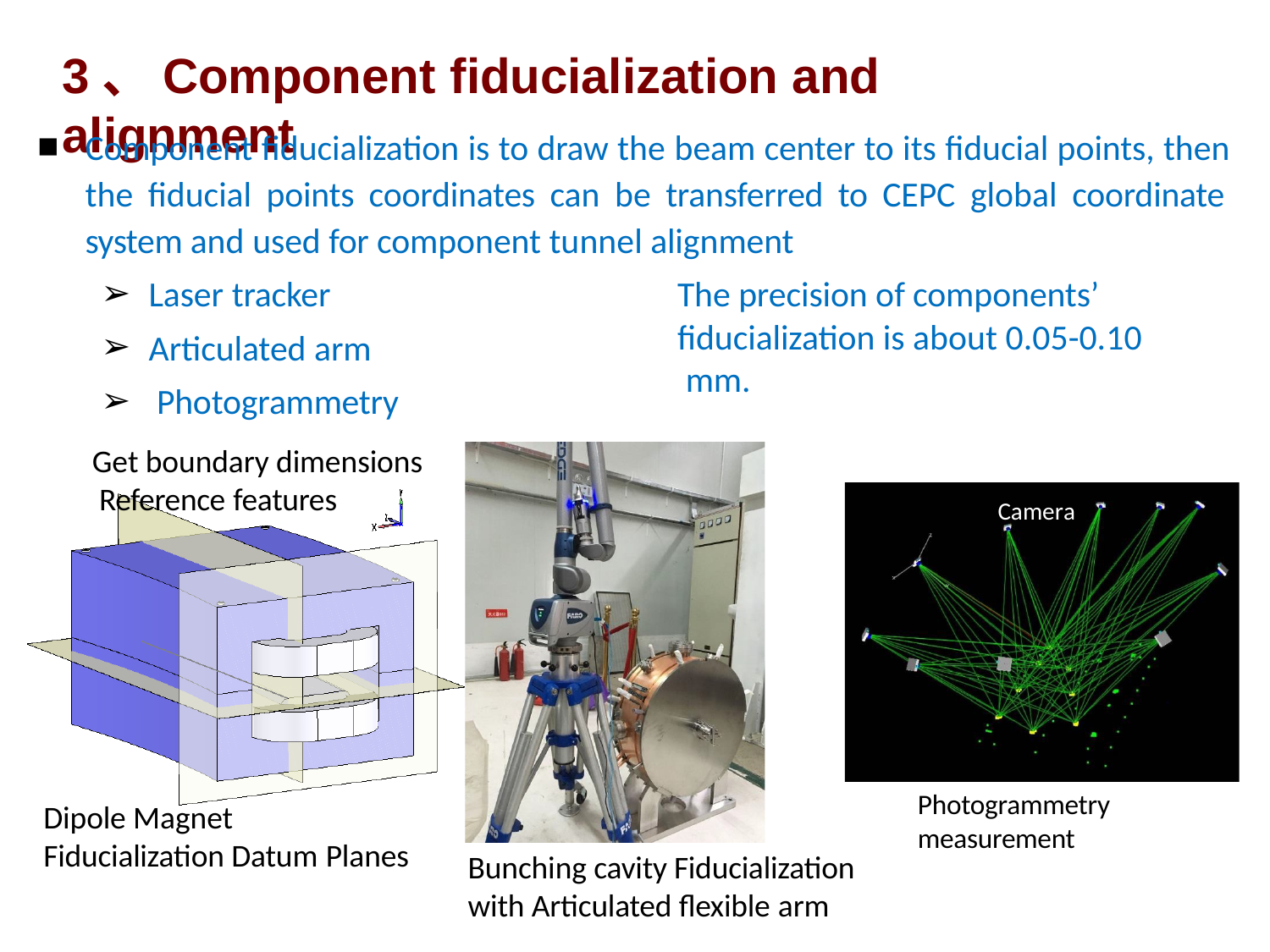

# 3、Component fiducialization and alignment
Component fiducialization is to draw the beam center to its fiducial points, then  the fiducial points coordinates can be transferred to CEPC global coordinate  system and used for component tunnel alignment
Laser tracker
Articulated arm
The precision of components’  fiducialization is about 0.05-0.10  mm.
Photogrammetry
Get boundary dimensions  Reference features

Camera
Photogrammetry
measurement
Dipole Magnet  Fiducialization Datum Planes
Bunching cavity Fiducialization
with Articulated flexible arm